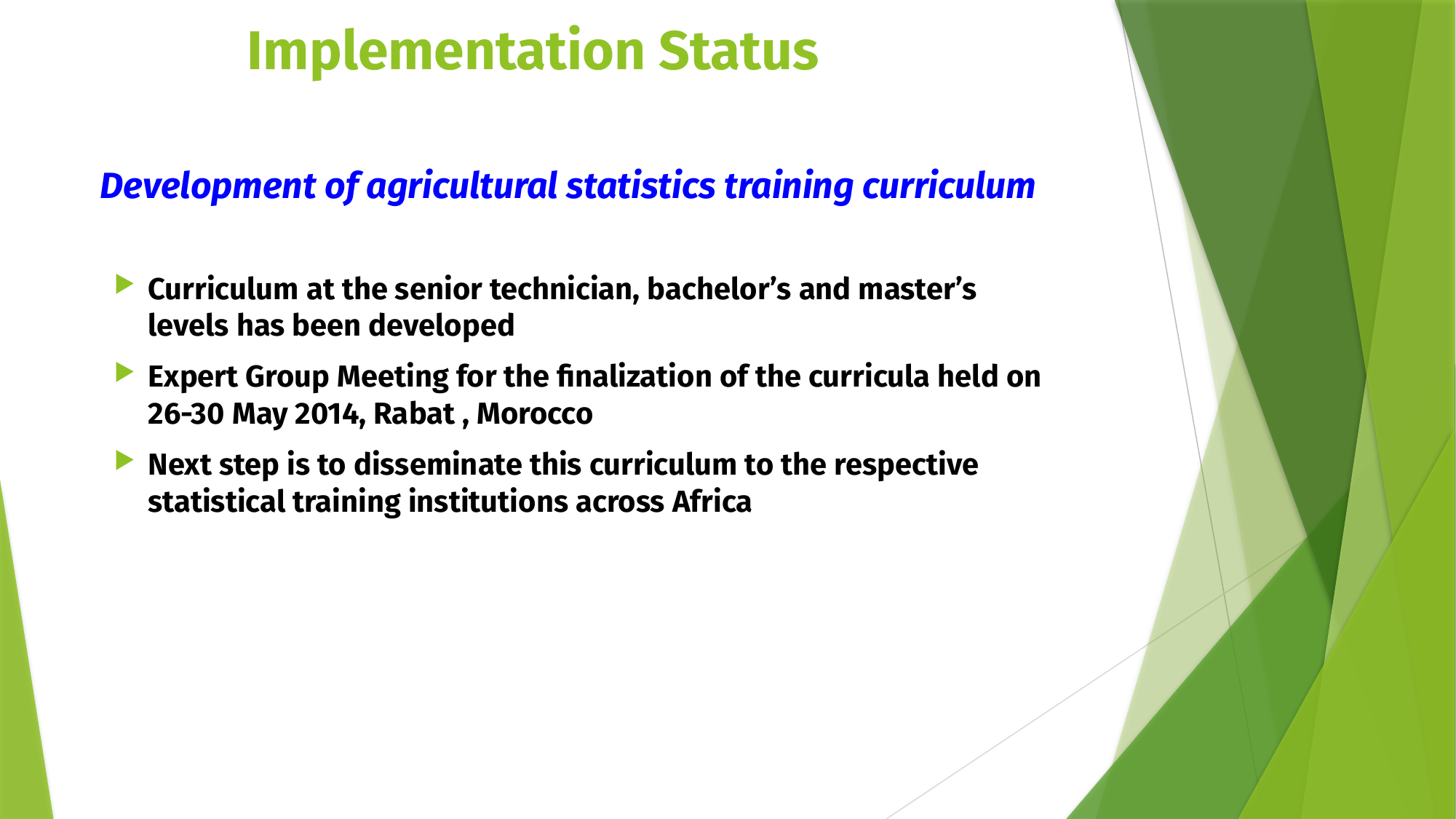

# Implementation Status
	Development of agricultural statistics training curriculum

Curriculum at the senior technician, bachelor’s and master’s levels has been developed
Expert Group Meeting for the finalization of the curricula held on 26-30 May 2014, Rabat , Morocco
Next step is to disseminate this curriculum to the respective statistical training institutions across Africa